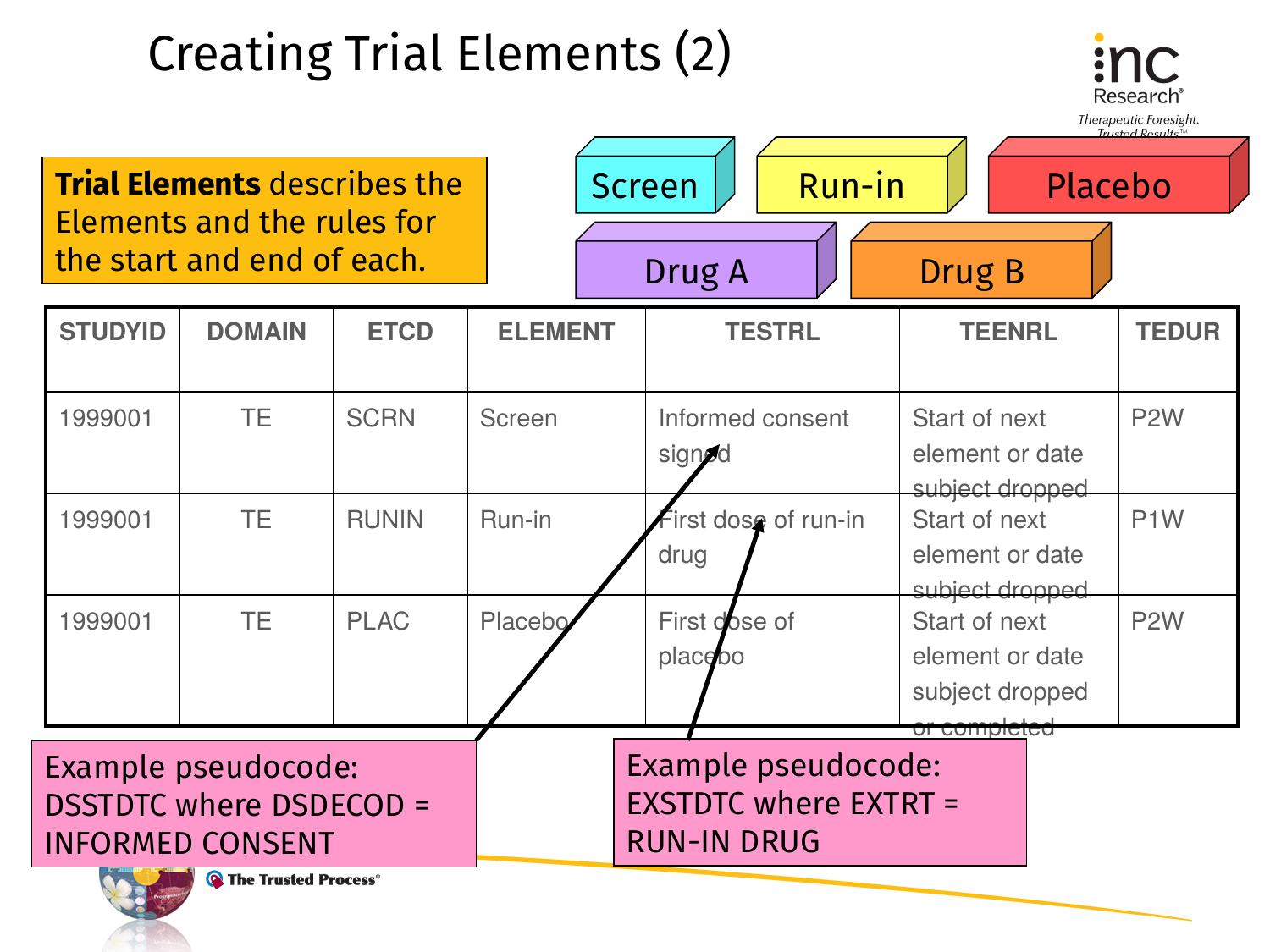

# Creating Trial Elements (2)
Screen
Run-in
Placebo
Trial Elements describes the Elements and the rules for the start and end of each.
Drug A
Drug B
| STUDYID | DOMAIN | ETCD | ELEMENT | TESTRL | TEENRL | TEDUR |
| --- | --- | --- | --- | --- | --- | --- |
| 1999001 | TE | SCRN | Screen | Informed consent signed | Start of next element or date subject dropped | P2W |
| 1999001 | TE | RUNIN | Run-in | First dose of run-in drug | Start of next element or date subject dropped | P1W |
| 1999001 | TE | PLAC | Placebo | First dose of placebo | Start of next element or date subject dropped or completed | P2W |

Example pseudocode: DSSTDTC where DSDECOD = INFORMED CONSENT

Example pseudocode: EXSTDTC where EXTRT = RUN-IN DRUG